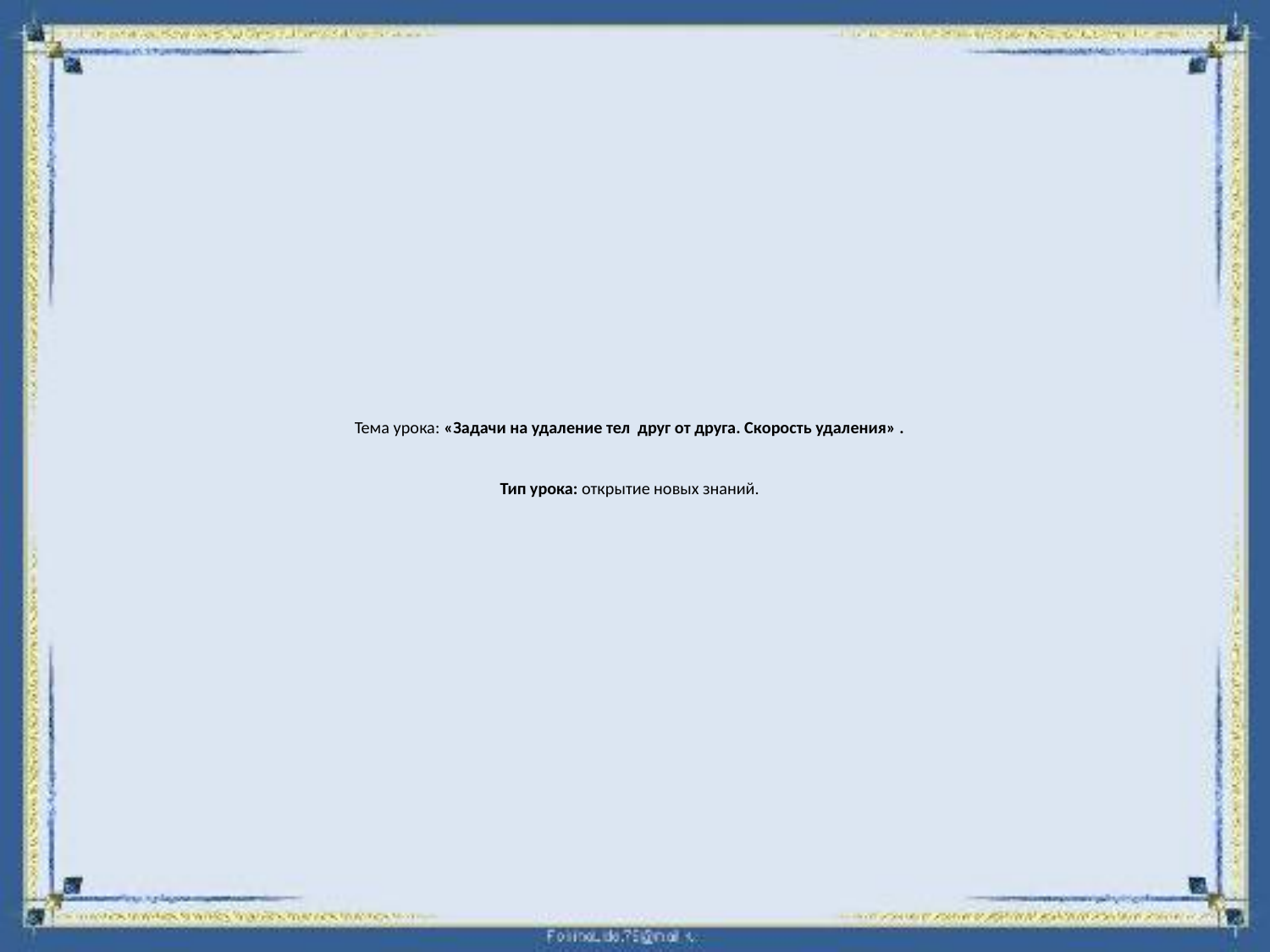

# Тема урока: «Задачи на удаление тел  друг от друга. Скорость удаления» . Тип урока: открытие новых знаний.